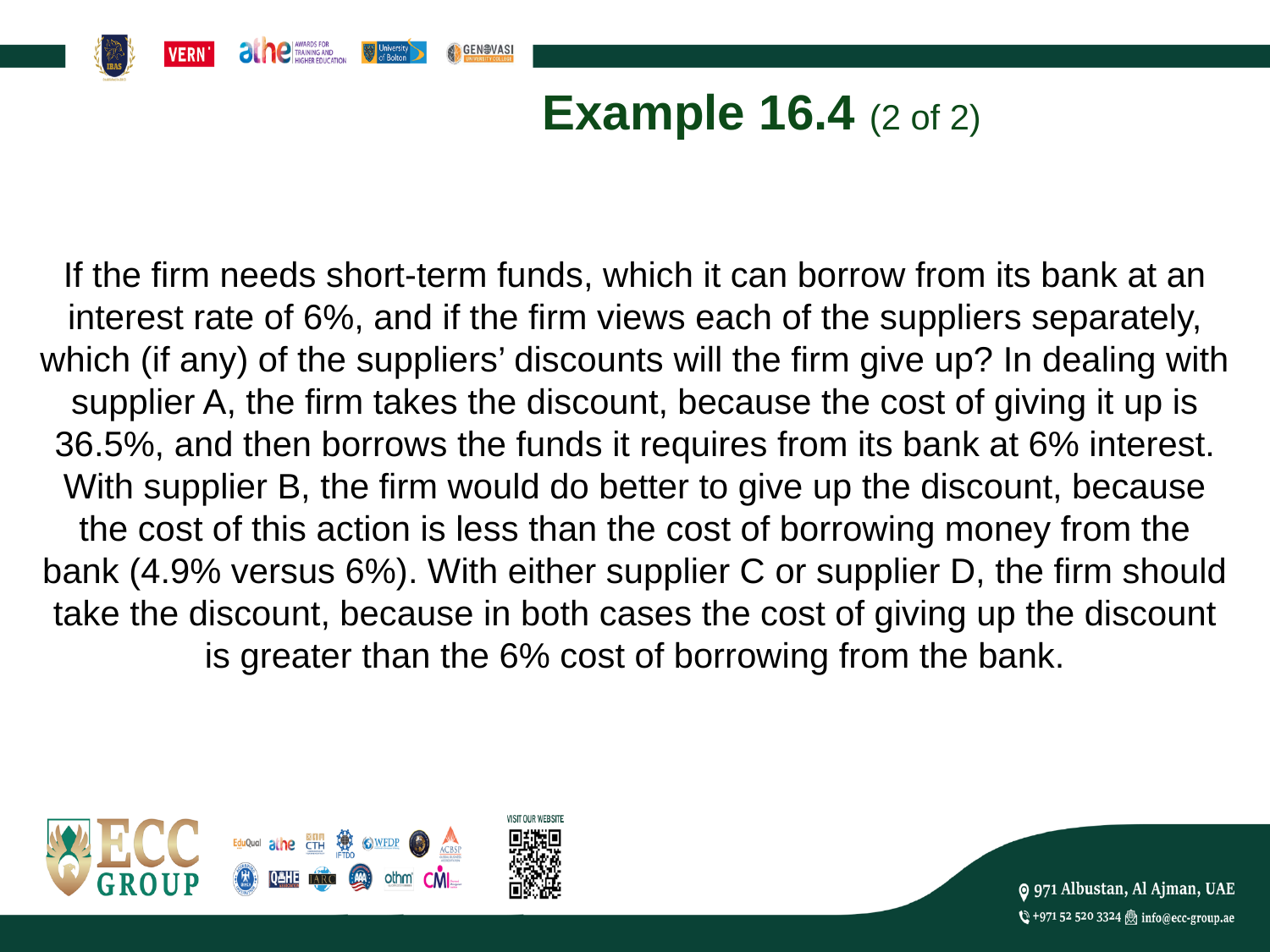

# Example 16.4 (2 of 2)
If the firm needs short-term funds, which it can borrow from its bank at an interest rate of 6%, and if the firm views each of the suppliers separately, which (if any) of the suppliers’ discounts will the firm give up? In dealing with supplier A, the firm takes the discount, because the cost of giving it up is 36.5%, and then borrows the funds it requires from its bank at 6% interest. With supplier B, the firm would do better to give up the discount, because the cost of this action is less than the cost of borrowing money from the bank (4.9% versus 6%). With either supplier C or supplier D, the firm should take the discount, because in both cases the cost of giving up the discount is greater than the 6% cost of borrowing from the bank.